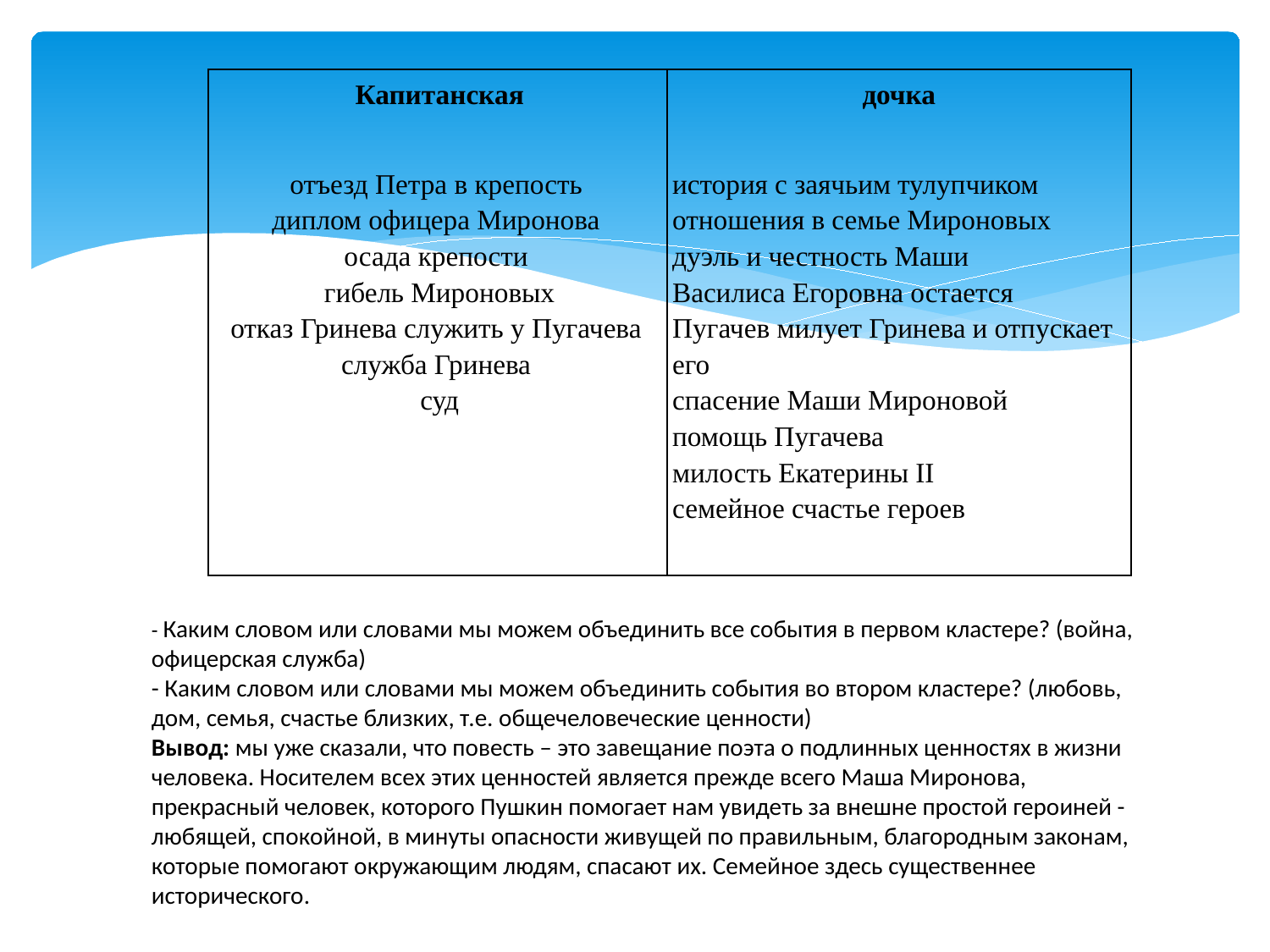

| Капитанская отъезд Петра в крепость диплом офицера Миронова осада крепости гибель Мироновых отказ Гринева служить у Пугачева служба Гринева суд | дочка история с заячьим тулупчиком отношения в семье Мироновых дуэль и честность Маши Василиса Егоровна остается Пугачев милует Гринева и отпускает его спасение Маши Мироновой помощь Пугачева милость Екатерины II семейное счастье героев |
| --- | --- |
- Каким словом или словами мы можем объединить все события в первом кластере? (война, офицерская служба)
- Каким словом или словами мы можем объединить события во втором кластере? (любовь, дом, семья, счастье близких, т.е. общечеловеческие ценности)
Вывод: мы уже сказали, что повесть – это завещание поэта о подлинных ценностях в жизни человека. Носителем всех этих ценностей является прежде всего Маша Миронова, прекрасный человек, которого Пушкин помогает нам увидеть за внешне простой героиней - любящей, спокойной, в минуты опасности живущей по правильным, благородным законам, которые помогают окружающим людям, спасают их. Семейное здесь существеннее исторического.